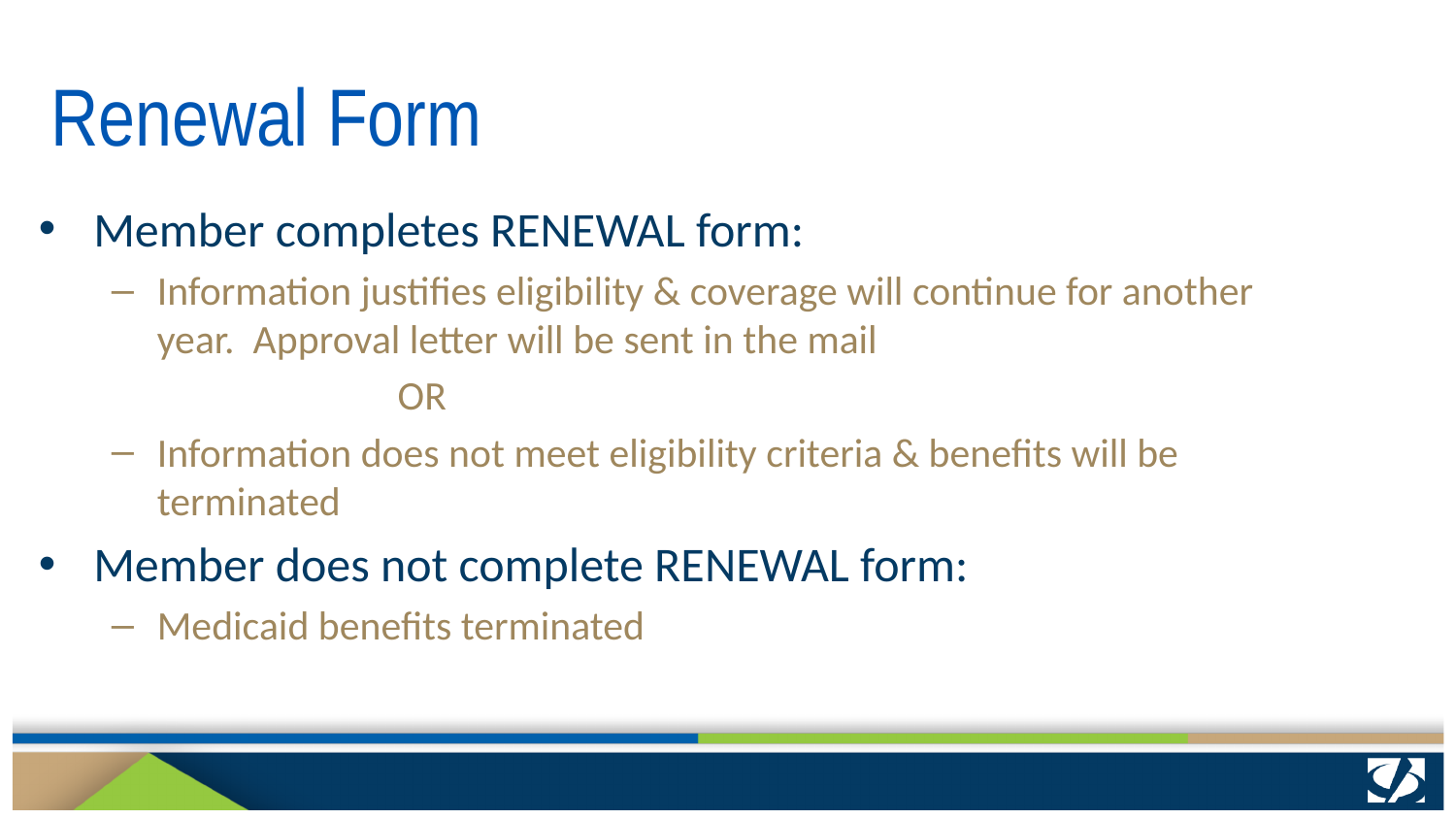

# Renewal Form
Member completes RENEWAL form:
Information justifies eligibility & coverage will continue for another year.  Approval letter will be sent in the mail
                               OR
Information does not meet eligibility criteria & benefits will be terminated
Member does not complete RENEWAL form:
Medicaid benefits terminated